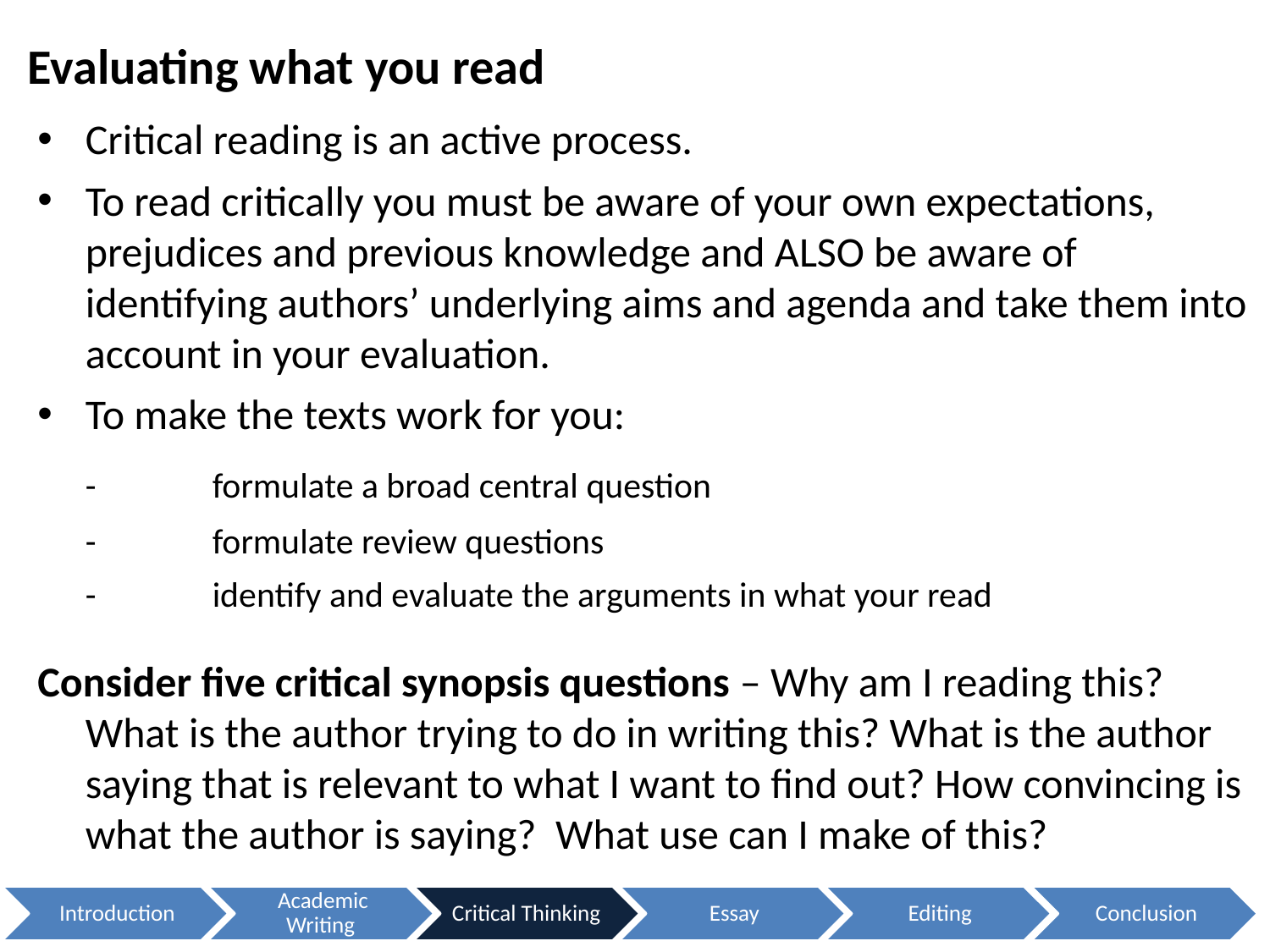

# Evaluating what you read
Critical reading is an active process.
To read critically you must be aware of your own expectations, prejudices and previous knowledge and ALSO be aware of identifying authors’ underlying aims and agenda and take them into account in your evaluation.
To make the texts work for you:
	-	formulate a broad central question
	-	formulate review questions
	-	identify and evaluate the arguments in what your read

Consider five critical synopsis questions – Why am I reading this? What is the author trying to do in writing this? What is the author saying that is relevant to what I want to find out? How convincing is what the author is saying?  What use can I make of this?
Introduction
Academic Writing
Critical Thinking
Essay
Editing
Conclusion